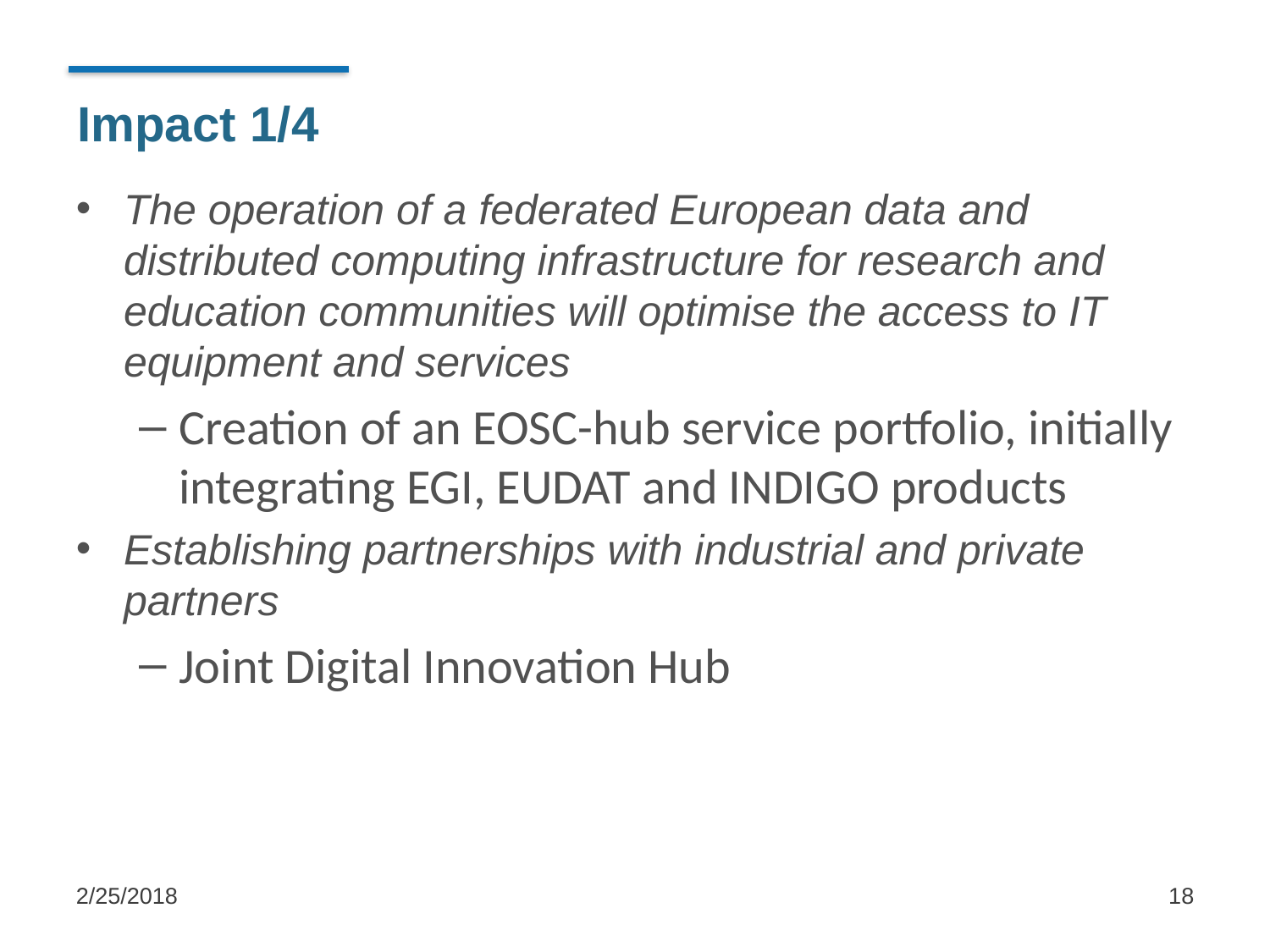

# Impact 1/4
The operation of a federated European data and distributed computing infrastructure for research and education communities will optimise the access to IT equipment and services
Creation of an EOSC-hub service portfolio, initially integrating EGI, EUDAT and INDIGO products
Establishing partnerships with industrial and private partners
Joint Digital Innovation Hub
2/25/2018
18